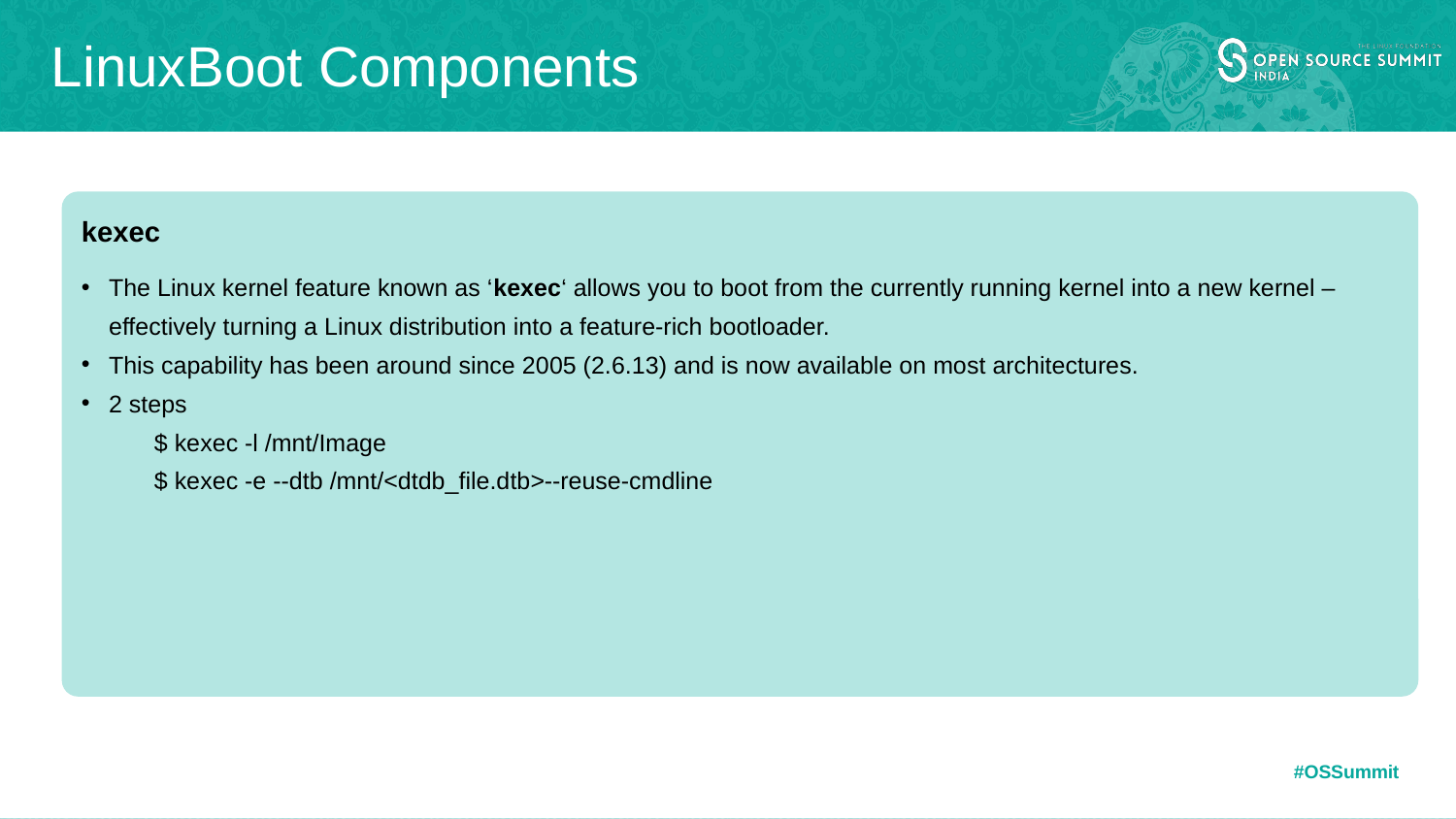

# LinuxBoot Components

kexec
The Linux kernel feature known as ‘kexec‘ allows you to boot from the currently running kernel into a new kernel – effectively turning a Linux distribution into a feature-rich bootloader.
This capability has been around since 2005 (2.6.13) and is now available on most architectures.
2 steps
$ kexec -l /mnt/Image
$ kexec -e --dtb /mnt/<dtdb_file.dtb>--reuse-cmdline